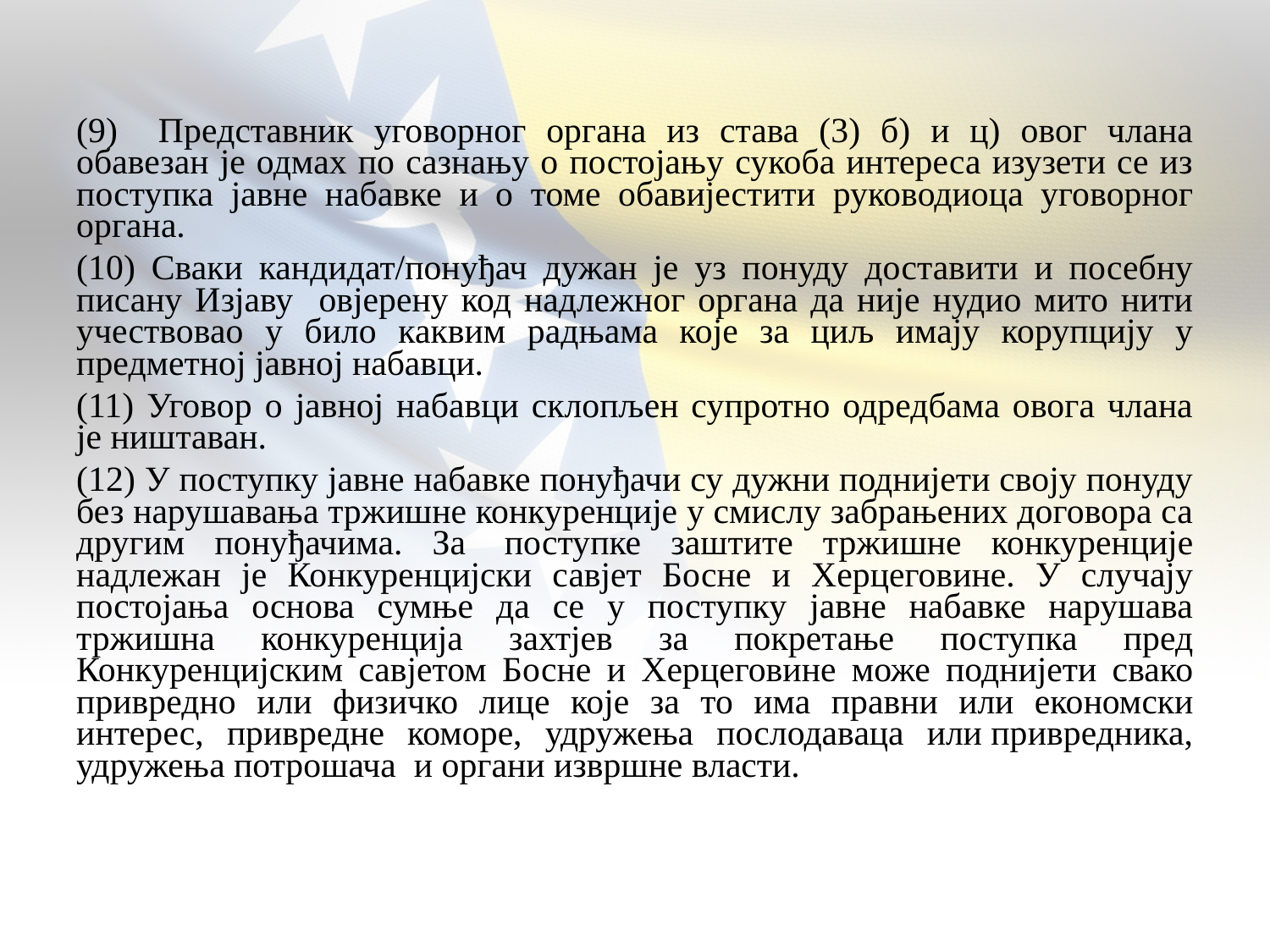

(9)  Представник уговорног органа из става (3) б) и ц) овог члана обавезан је одмах по сазнању о постојању сукоба интереса изузети се из поступка јавне набавке и о томе обавијестити руководиоца уговорног органа.
(10) Сваки кандидат/понуђач дужан је уз понуду доставити и посебну писану Изјаву  овјерену код надлежног органа да није нудио мито нити учествовао у било каквим радњама које за циљ имају корупцију у предметној јавној набавци.
(11) Уговор о јавној набавци склопљен супротно одредбама овога члана је ништаван.
(12) У поступку јавне набавке понуђачи су дужни поднијети своју понуду без нарушавања тржишне конкуренције у смислу забрањених договора са другим понуђачима. За  поступке заштите тржишне конкуренције надлежан је Конкуренцијски савјет Босне и Херцеговине. У случају постојања основа сумње да се у поступку јавне набавке нарушава тржишна конкуренција захтјев за покретање поступка пред Конкуренцијским савјетом Босне и Херцеговине може поднијети свако привредно или физичко лице које за то има правни или економски интерес, привредне коморе, удружења послодаваца или привредника, удружења потрошача  и органи извршне власти.